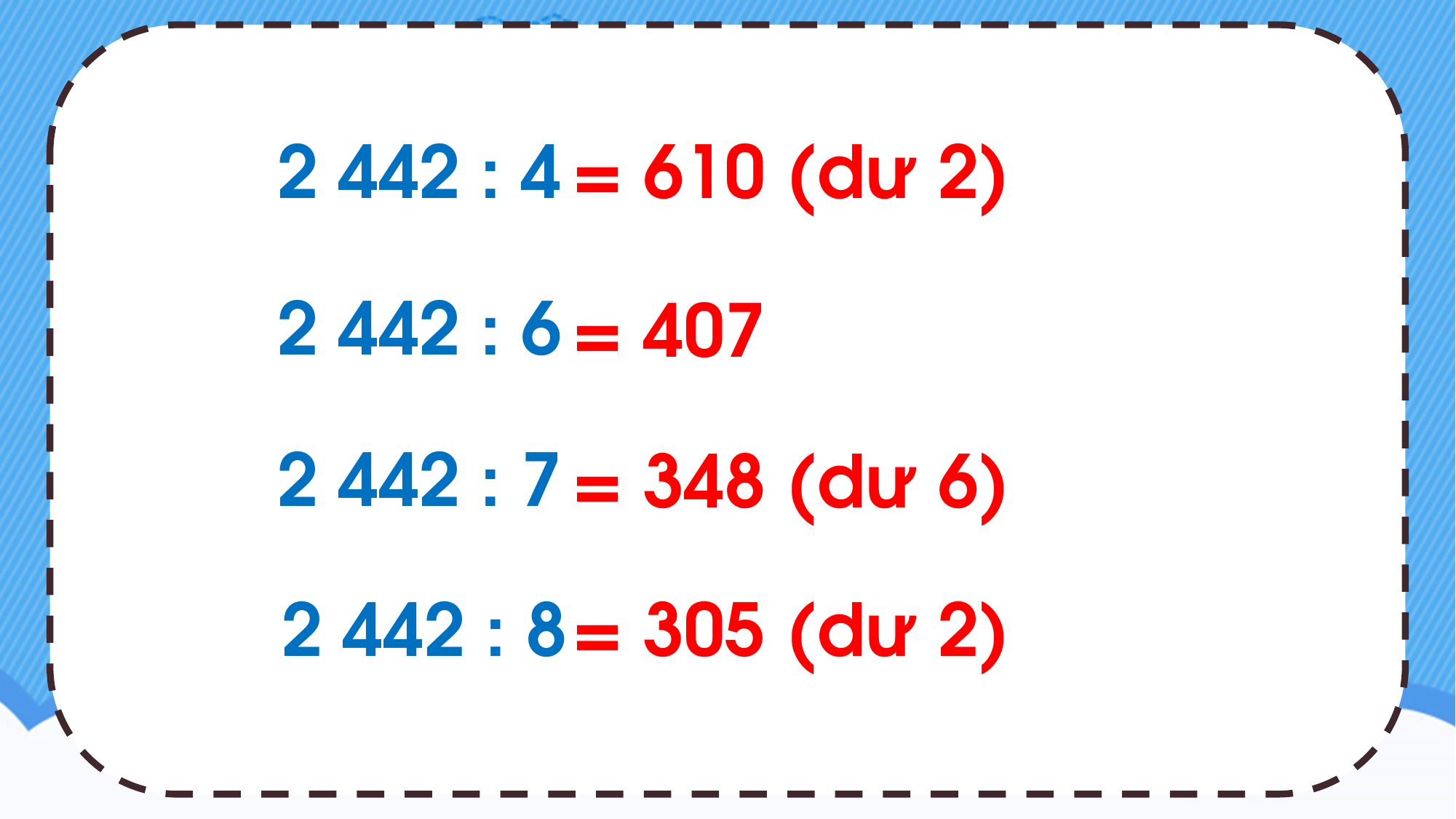

TẠM BIỆT
= 610 (dư 2)
2 442 : 4
2 442 : 6
= 407
2 442 : 7
= 348 (dư 6)
2 442 : 8
= 305 (dư 2)